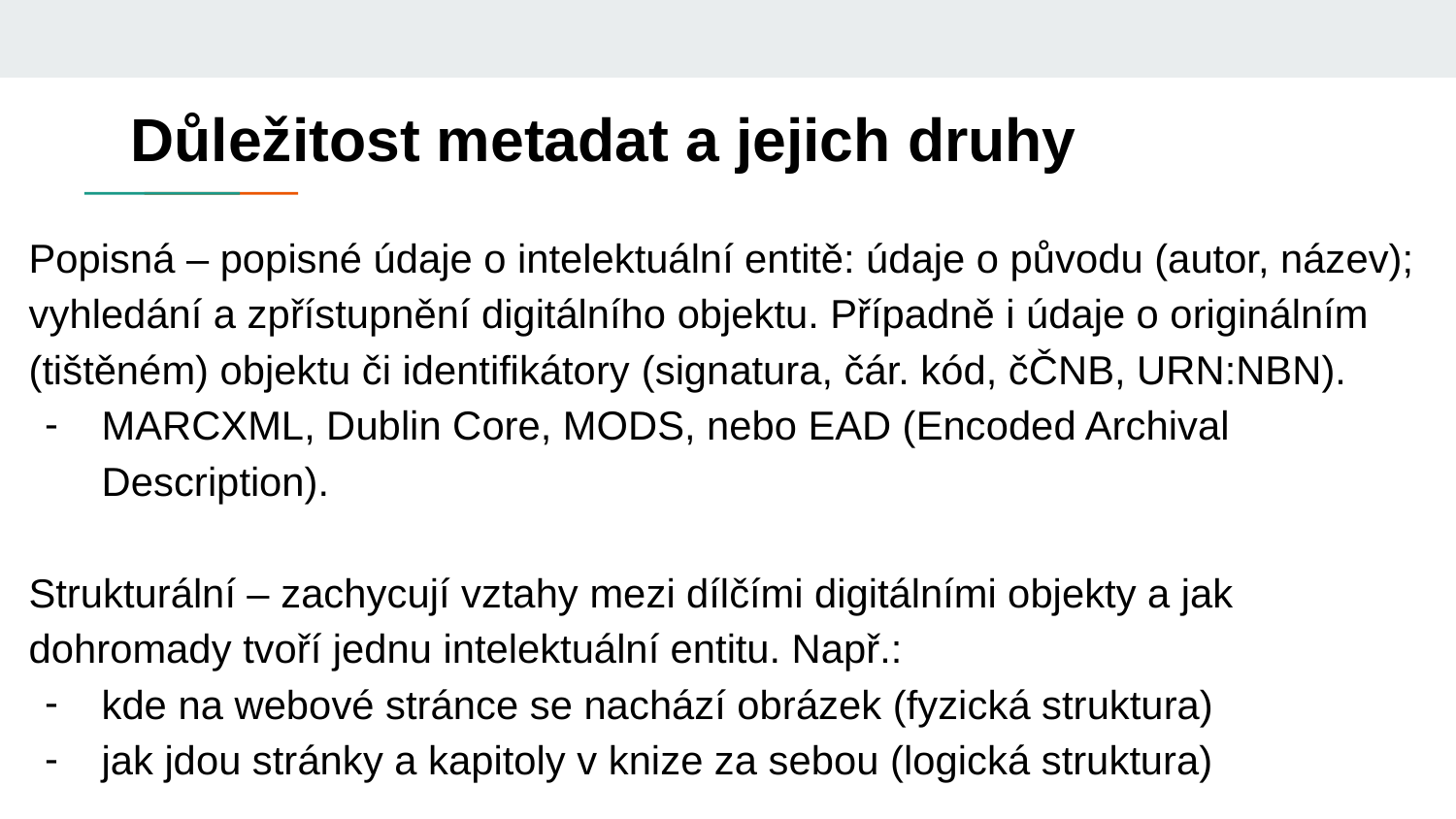

# Důležitost metadat a jejich druhy
Popisná – popisné údaje o intelektuální entitě: údaje o původu (autor, název); vyhledání a zpřístupnění digitálního objektu. Případně i údaje o originálním (tištěném) objektu či identifikátory (signatura, čár. kód, čČNB, URN:NBN).
MARCXML, Dublin Core, MODS, nebo EAD (Encoded Archival Description).

Strukturální – zachycují vztahy mezi dílčími digitálními objekty a jak dohromady tvoří jednu intelektuální entitu. Např.:
kde na webové stránce se nachází obrázek (fyzická struktura)
jak jdou stránky a kapitoly v knize za sebou (logická struktura)